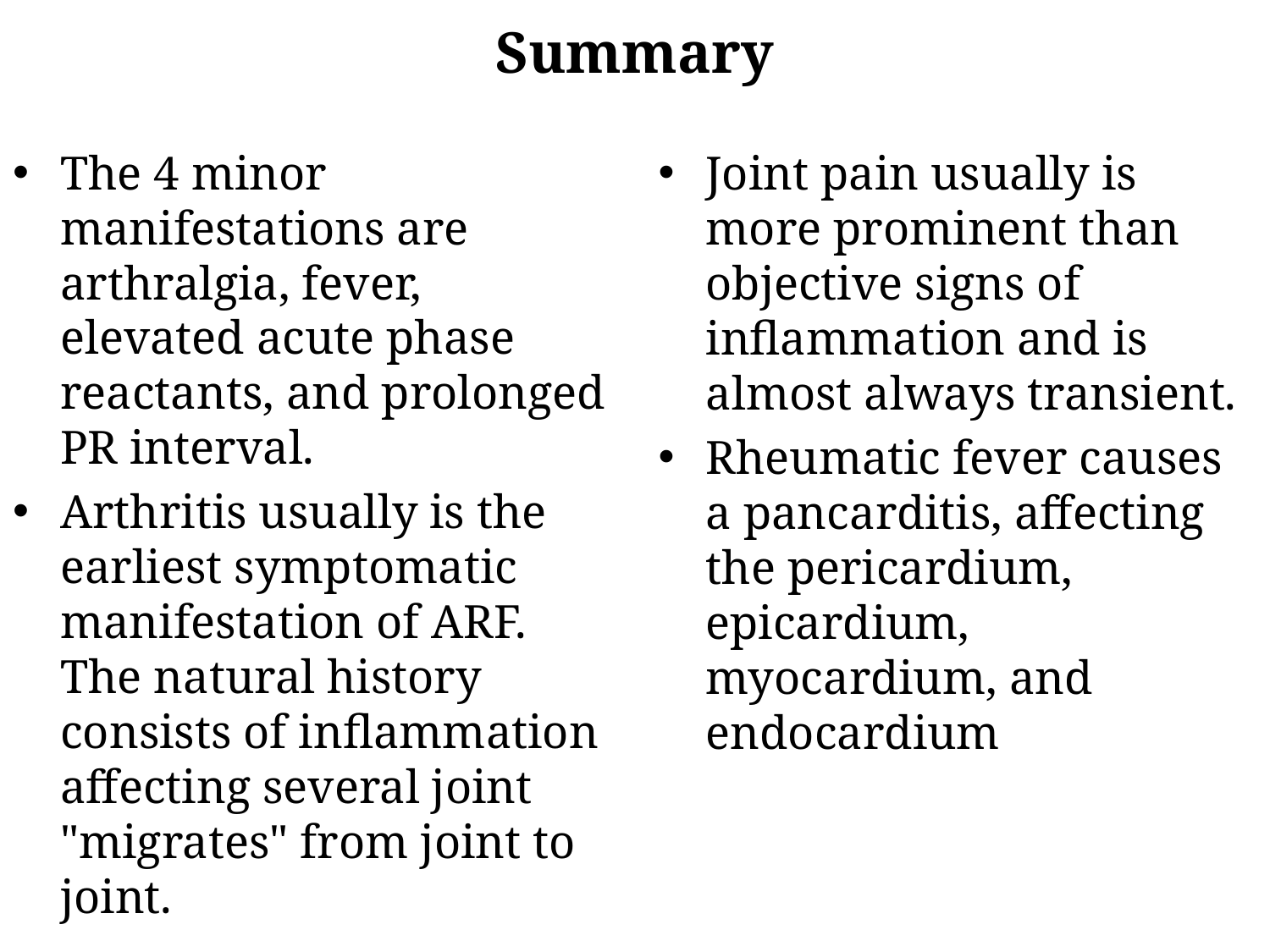

Summary
The 4 minor manifestations are arthralgia, fever, elevated acute phase reactants, and prolonged PR interval.
Arthritis usually is the earliest symptomatic manifestation of ARF. The natural history consists of inflammation affecting several joint "migrates" from joint to joint.
Joint pain usually is more prominent than objective signs of inflammation and is almost always transient.
Rheumatic fever causes a pancarditis, affecting the pericardium, epicardium, myocardium, and endocardium